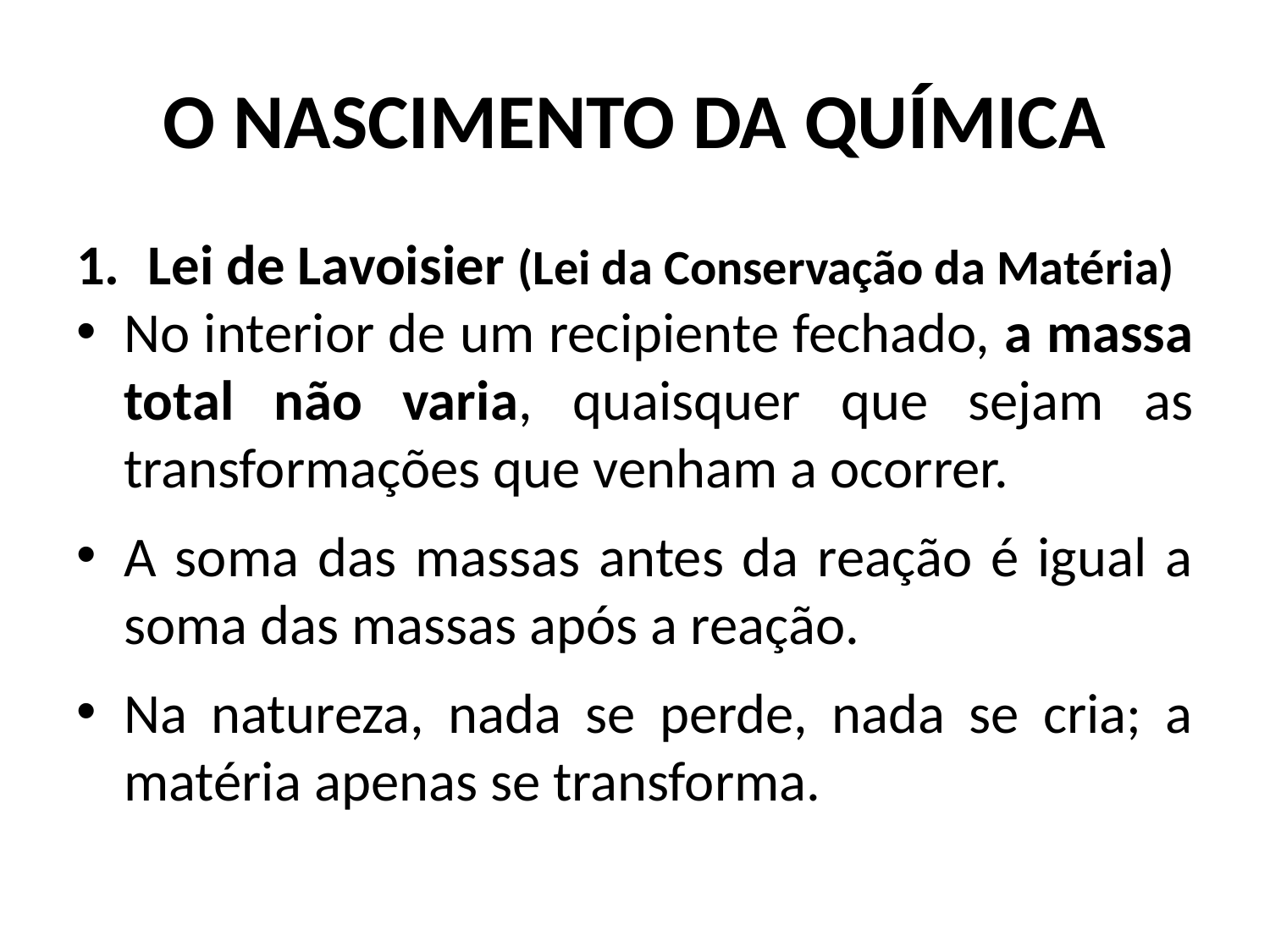

# O NASCIMENTO DA QUÍMICA
Lei de Lavoisier (Lei da Conservação da Matéria)
No interior de um recipiente fechado, a massa total não varia, quaisquer que sejam as transformações que venham a ocorrer.
A soma das massas antes da reação é igual a soma das massas após a reação.
Na natureza, nada se perde, nada se cria; a matéria apenas se transforma.